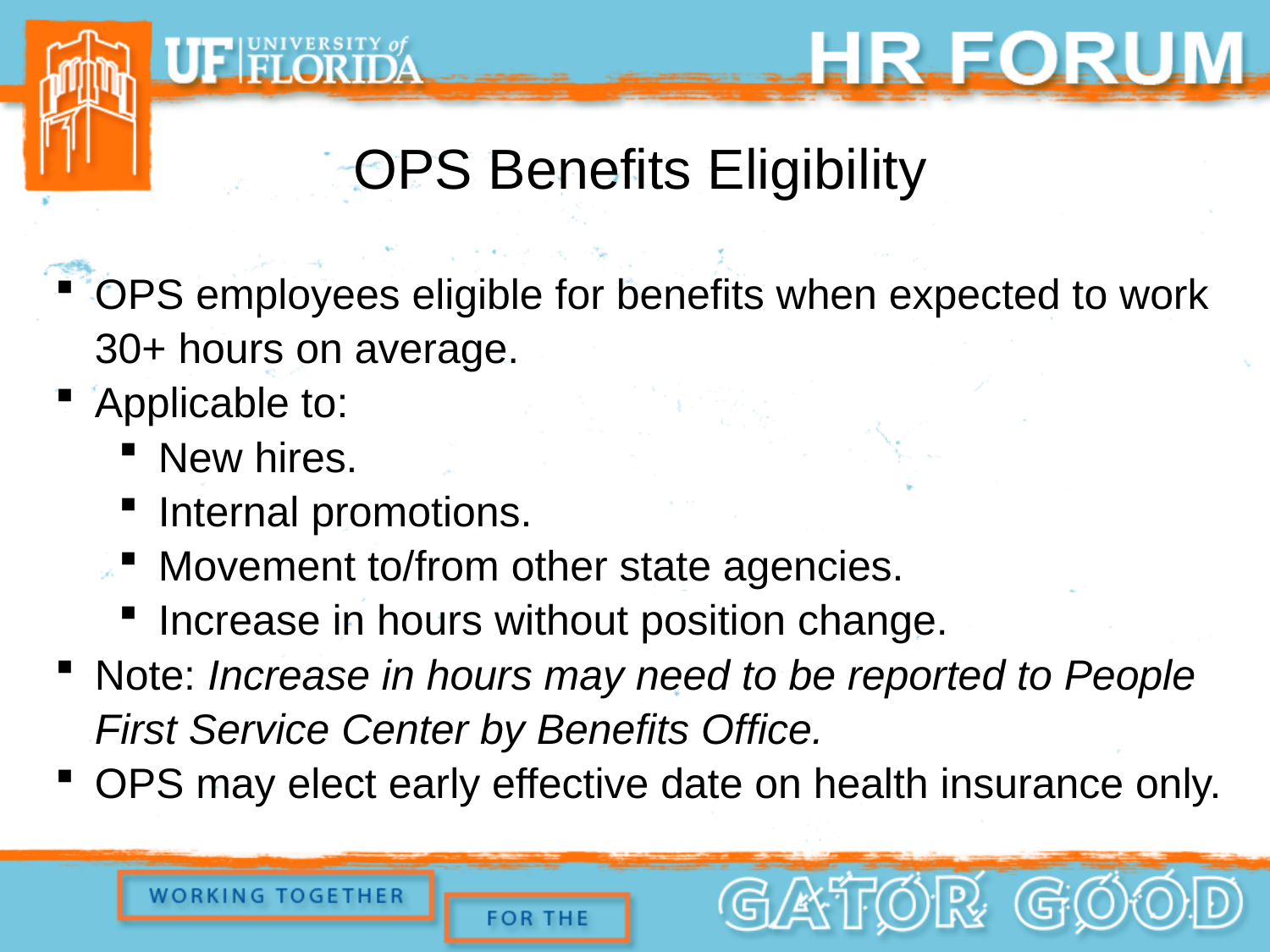

OPS Benefits Eligibility

OPS employees eligible for benefits when expected to work 30+ hours on average.
Applicable to:
New hires.
Internal promotions.
Movement to/from other state agencies.
Increase in hours without position change.
Note: Increase in hours may need to be reported to People First Service Center by Benefits Office.
OPS may elect early effective date on health insurance only.